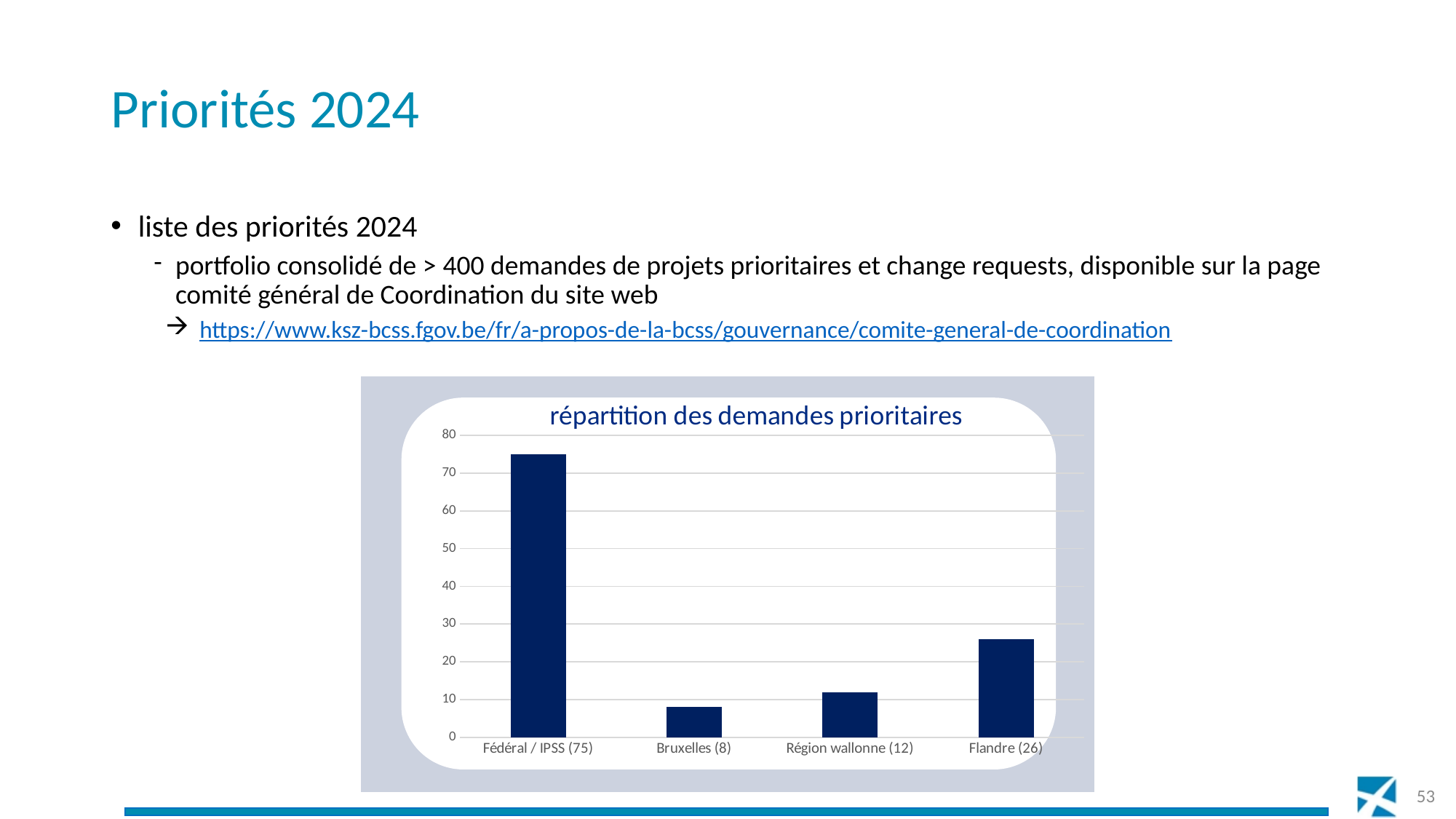

# Priorités 2024
liste des priorités 2024
portfolio consolidé de > 400 demandes de projets prioritaires et change requests, disponible sur la page comité général de Coordination du site web
https://www.ksz-bcss.fgov.be/fr/a-propos-de-la-bcss/gouvernance/comite-general-de-coordination

### Chart: répartition des demandes prioritaires

| Category |  |
|---|---|
| Fédéral / IPSS (75) | 75.0 |
| Bruxelles (8) | 8.0 |
| Région wallonne (12) | 12.0 |
| Flandre (26) | 26.0 |